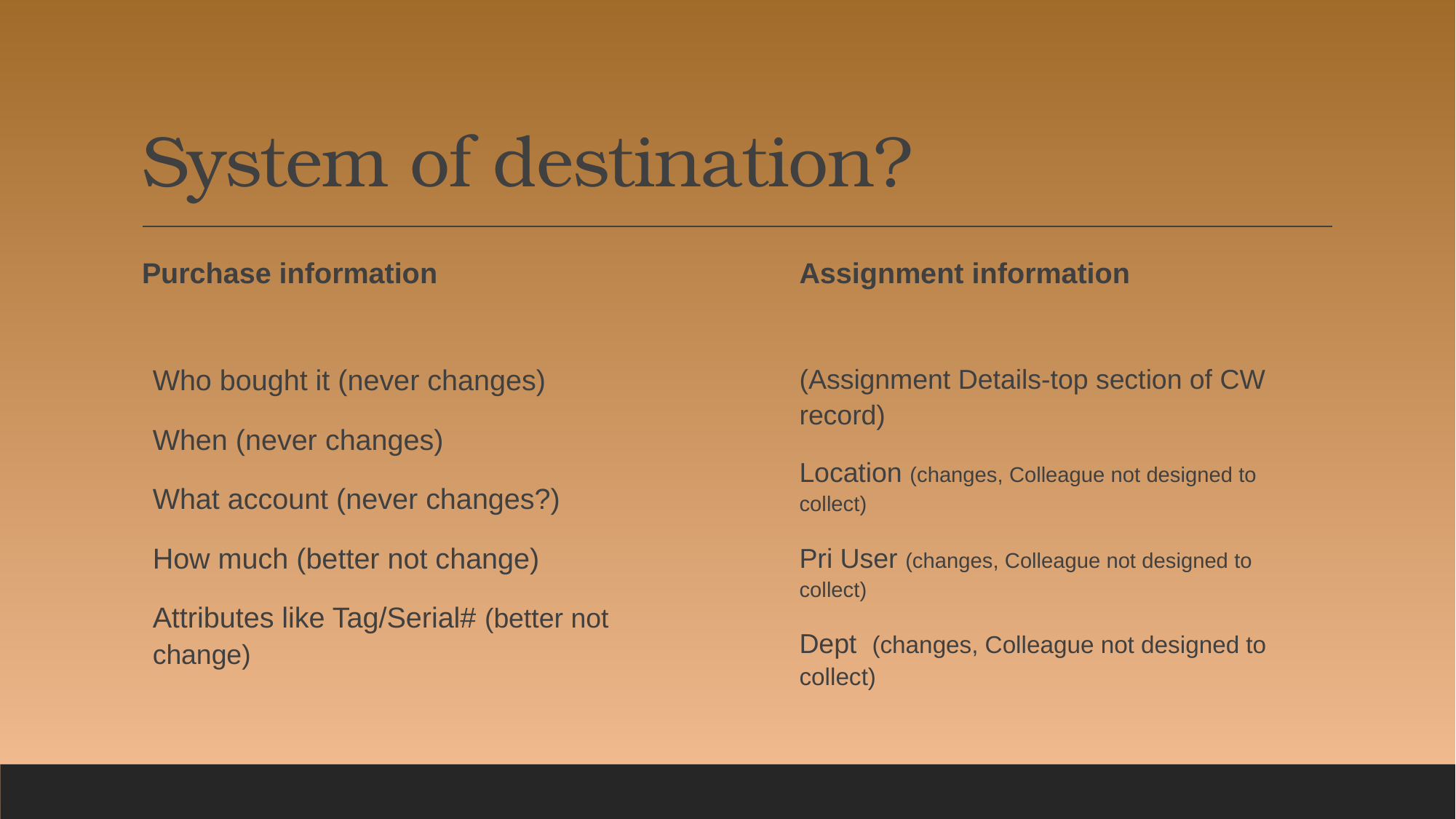

# System of destination?
Purchase information
Assignment information
(Assignment Details-top section of CW record)
Location (changes, Colleague not designed to collect)
Pri User (changes, Colleague not designed to collect)
Dept  (changes, Colleague not designed to collect)

Who bought it (never changes)
When (never changes)
What account (never changes?)
How much (better not change)
Attributes like Tag/Serial# (better not change)